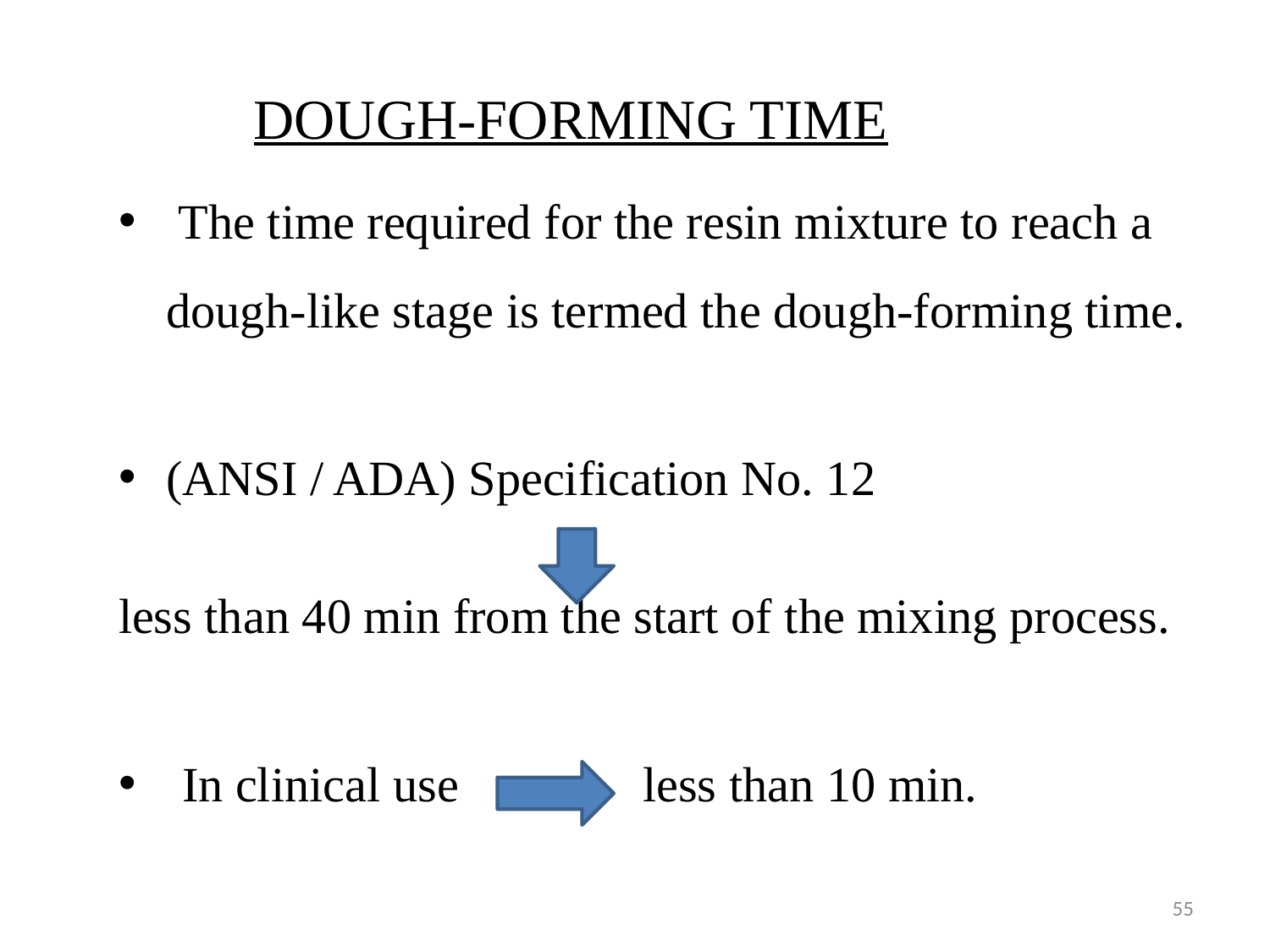

DOUGH-FORMING TIME
 The time required for the resin mixture to reach a dough-like stage is termed the dough-forming time.

(ANSI / ADA) Specification No. 12

less than 40 min from the start of the mixing process.

In clinical use               less than 10 min.

55